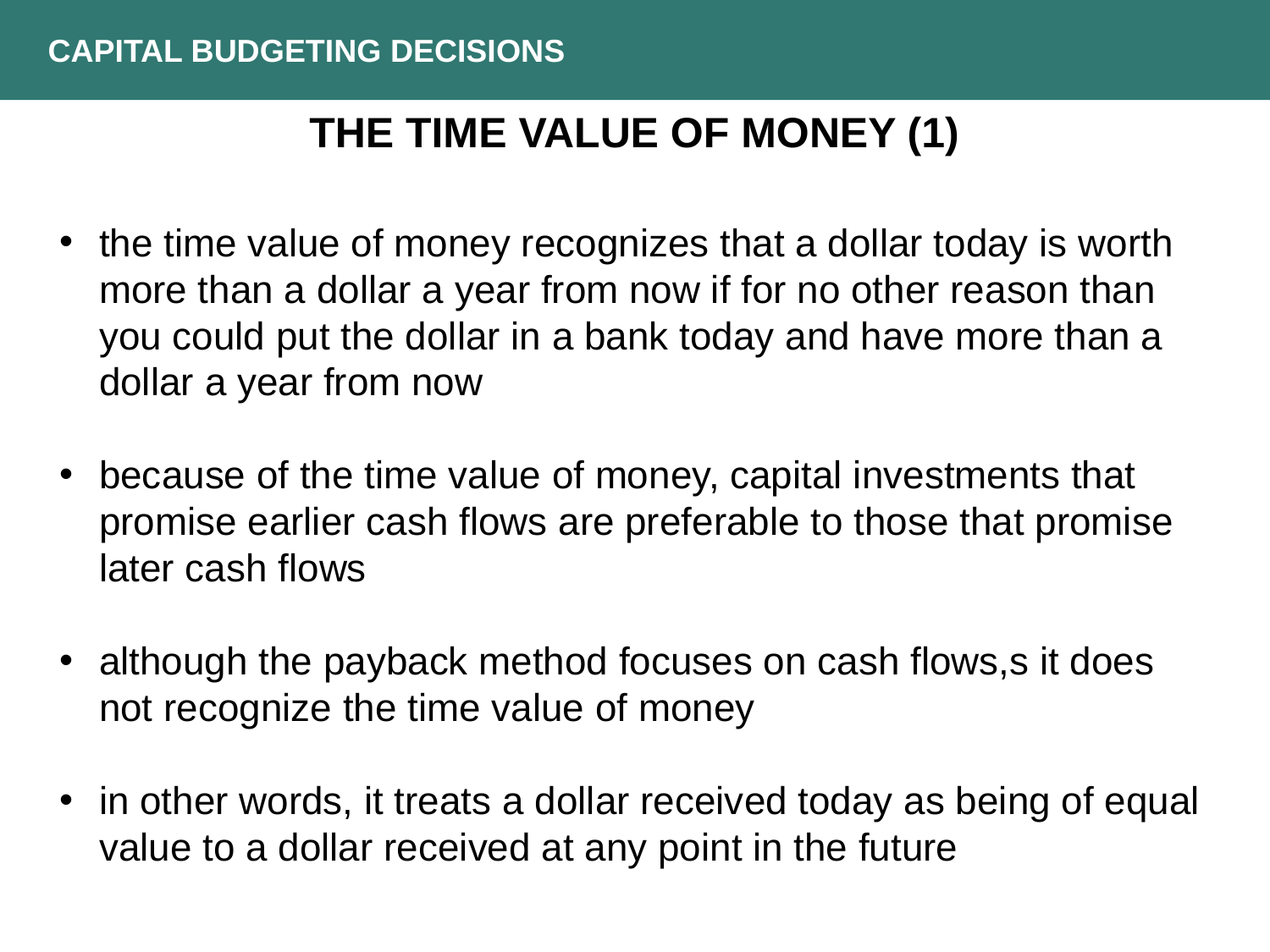

CAPITAL BUDGETING DECISIONS
THE TIME VALUE OF MONEY (1)
the time value of money recognizes that a dollar today is worth more than a dollar a year from now if for no other reason than you could put the dollar in a bank today and have more than a dollar a year from now

because of the time value of money, capital investments that promise earlier cash flows are preferable to those that promise later cash flows

although the payback method focuses on cash flows,s it does not recognize the time value of money

in other words, it treats a dollar received today as being of equal value to a dollar received at any point in the future